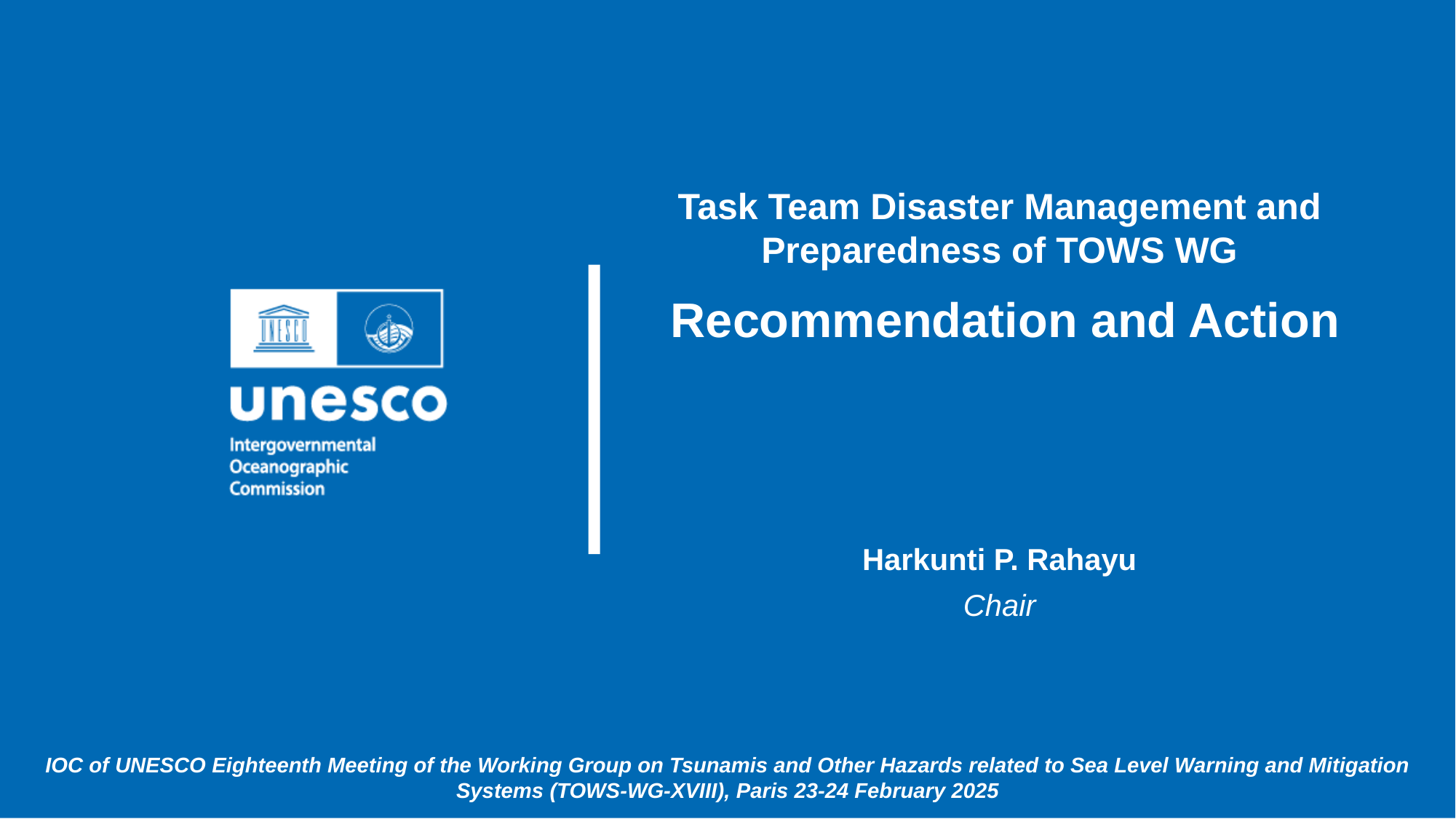

Task Team Disaster Management and Preparedness of TOWS WG
 Recommendation and Action

Harkunti P. Rahayu
Chair
IOC of UNESCO Eighteenth Meeting of the Working Group on Tsunamis and Other Hazards related to Sea Level Warning and Mitigation Systems (TOWS-WG-XVIII), Paris 23-24 February 2025